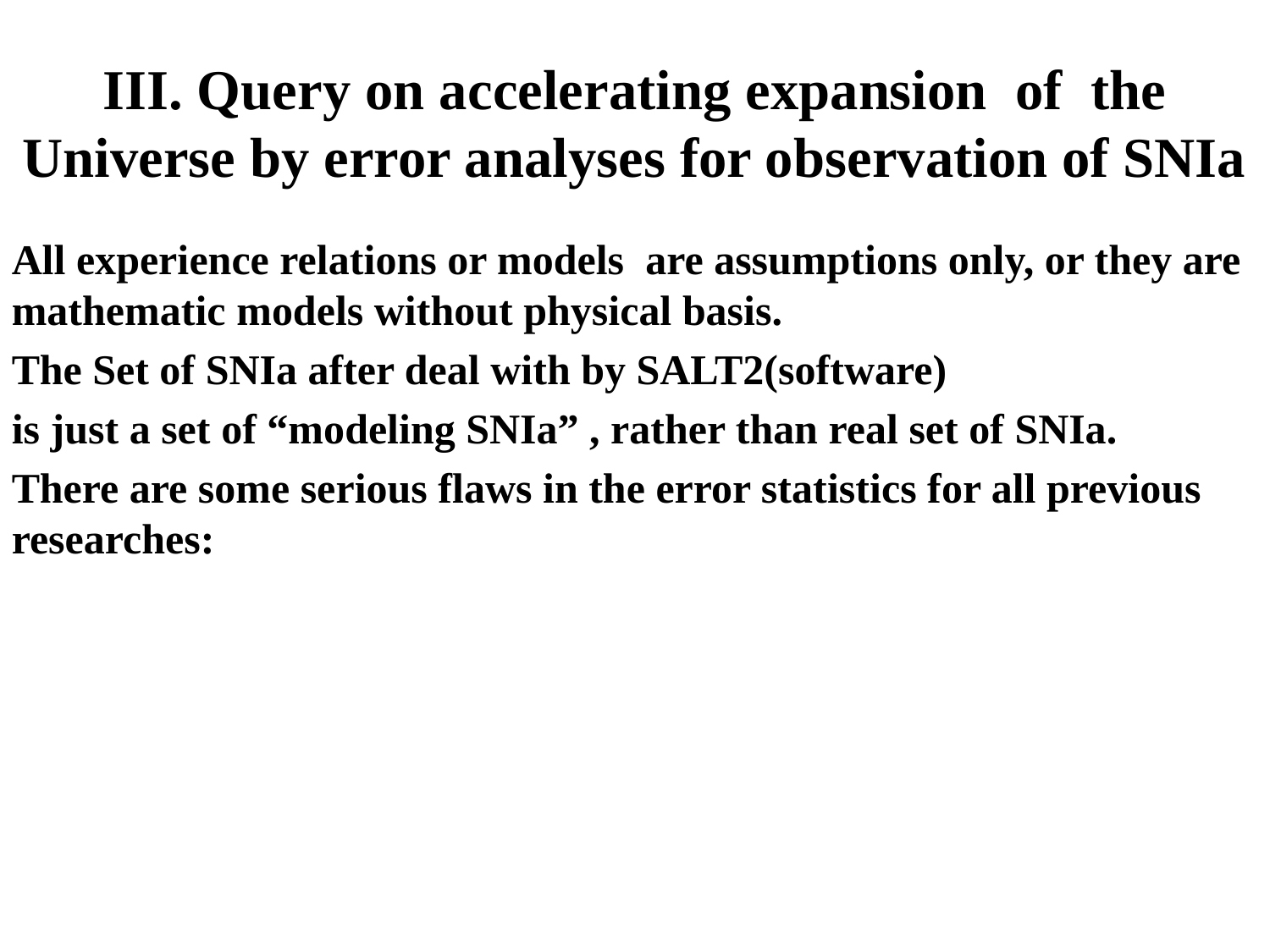

# III. Query on accelerating expansion  of  the Universe by error analyses for observation of SNIa
All experience relations or models  are assumptions only, or they are mathematic models without physical basis.
The Set of SNIa after deal with by SALT2(software)
is just a set of “modeling SNIa” , rather than real set of SNIa.
There are some serious flaws in the error statistics for all previous researches: